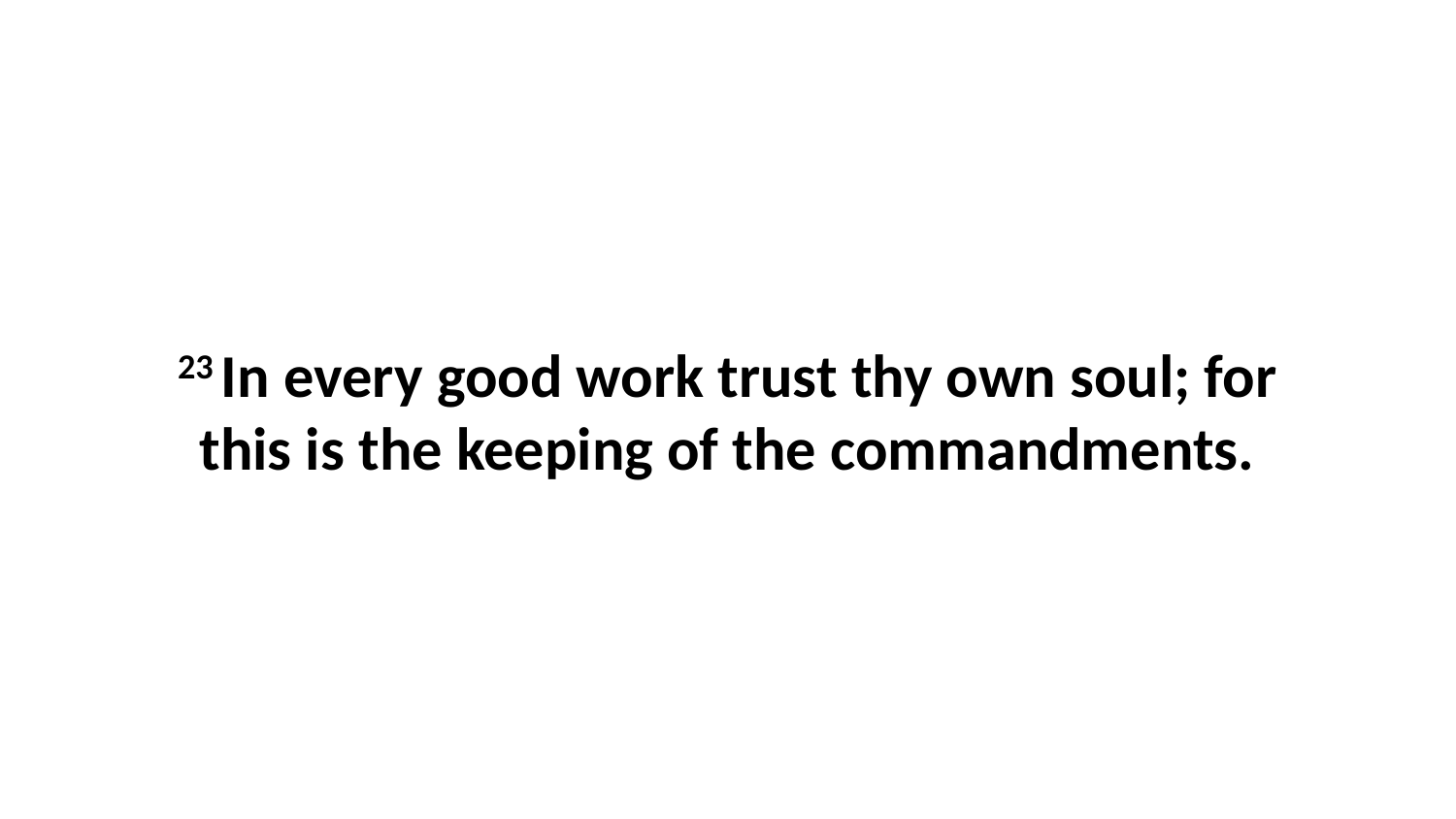

23 In every good work trust thy own soul; for this is the keeping of the commandments.